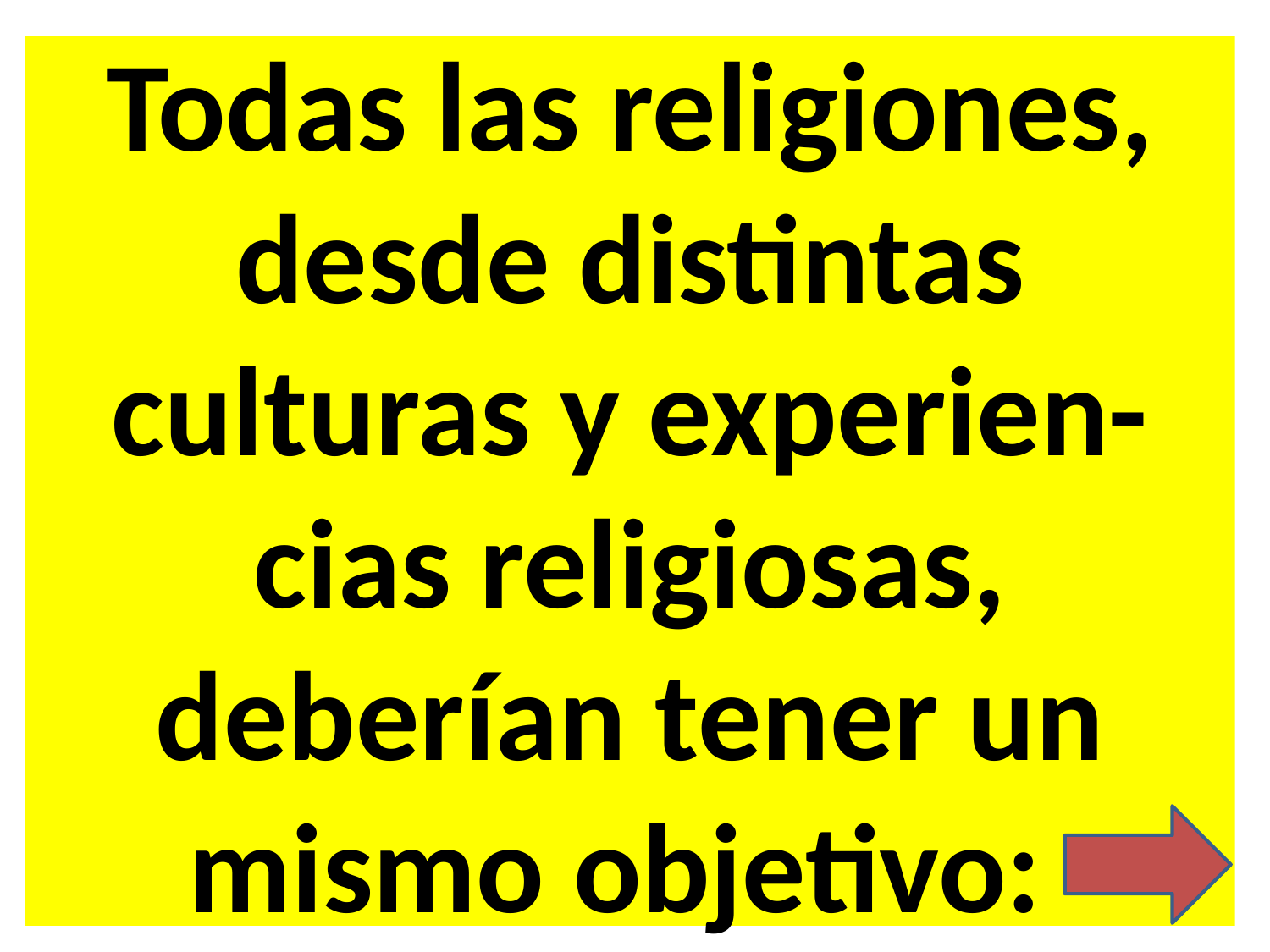

Todas las religiones, desde distintas culturas y experien-cias religiosas, deberían tener un mismo objetivo:
#